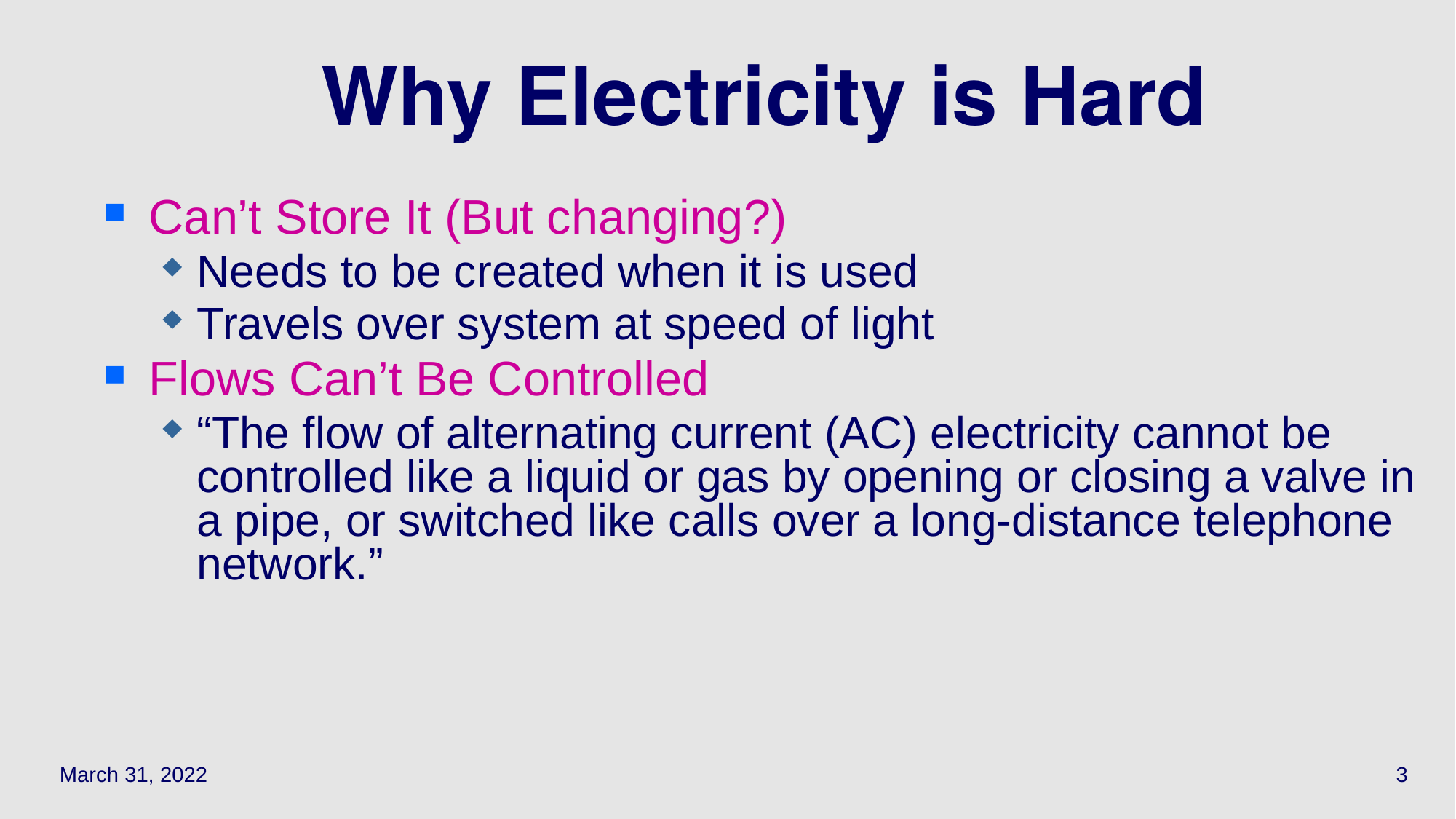

3
# Why Electricity is Hard
Can’t Store It (But changing?)
Needs to be created when it is used
Travels over system at speed of light
Flows Can’t Be Controlled
“The flow of alternating current (AC) electricity cannot be controlled like a liquid or gas by opening or closing a valve in a pipe, or switched like calls over a long-distance telephone network.”
March 31, 2022